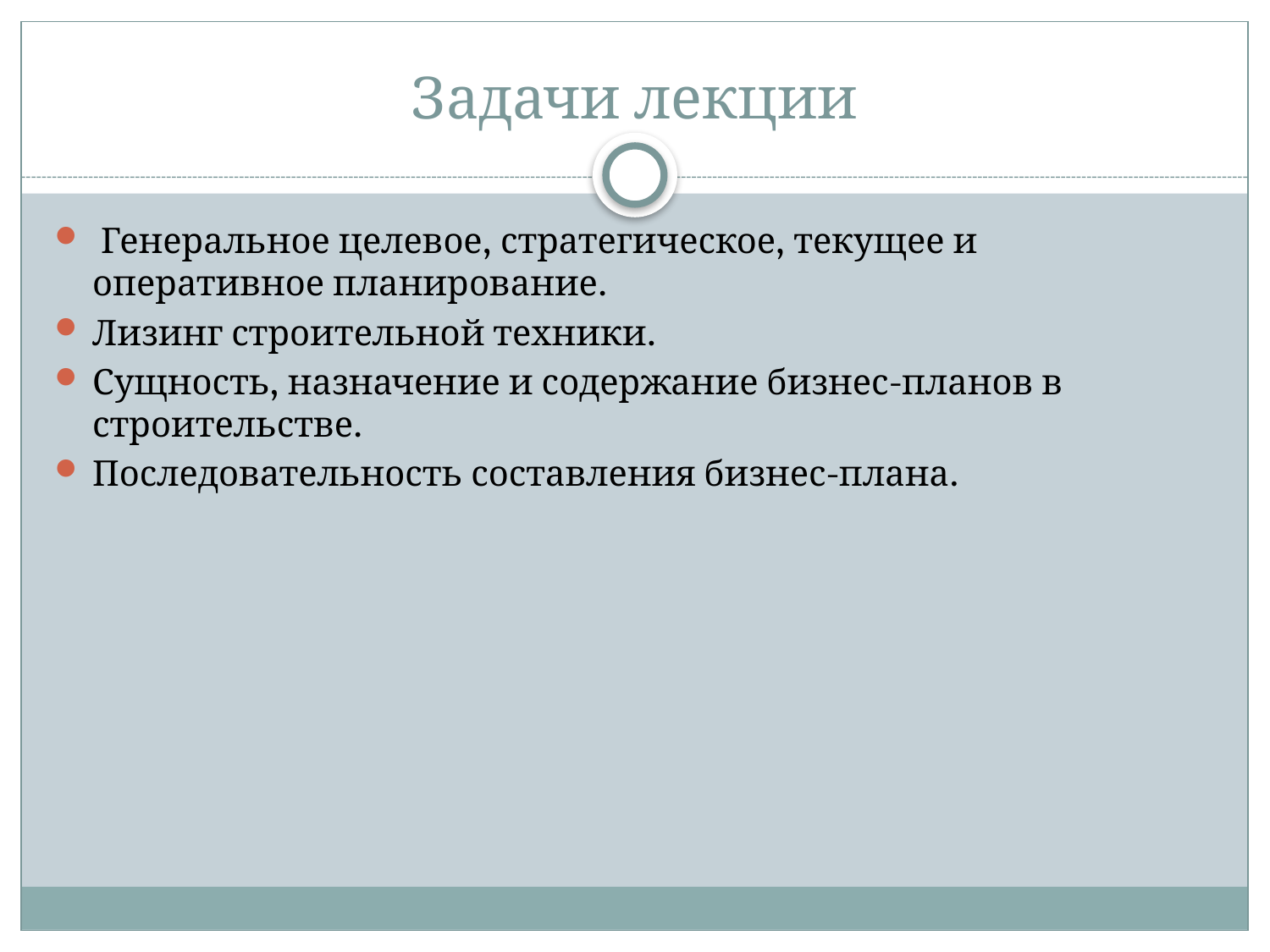

# Задачи лекции
 Генеральное целевое, стратегическое, текущее и оперативное планирование.
Лизинг строительной техники.
Сущность, назначение и содержание бизнес-планов в строительстве.
Последовательность составления бизнес-плана.